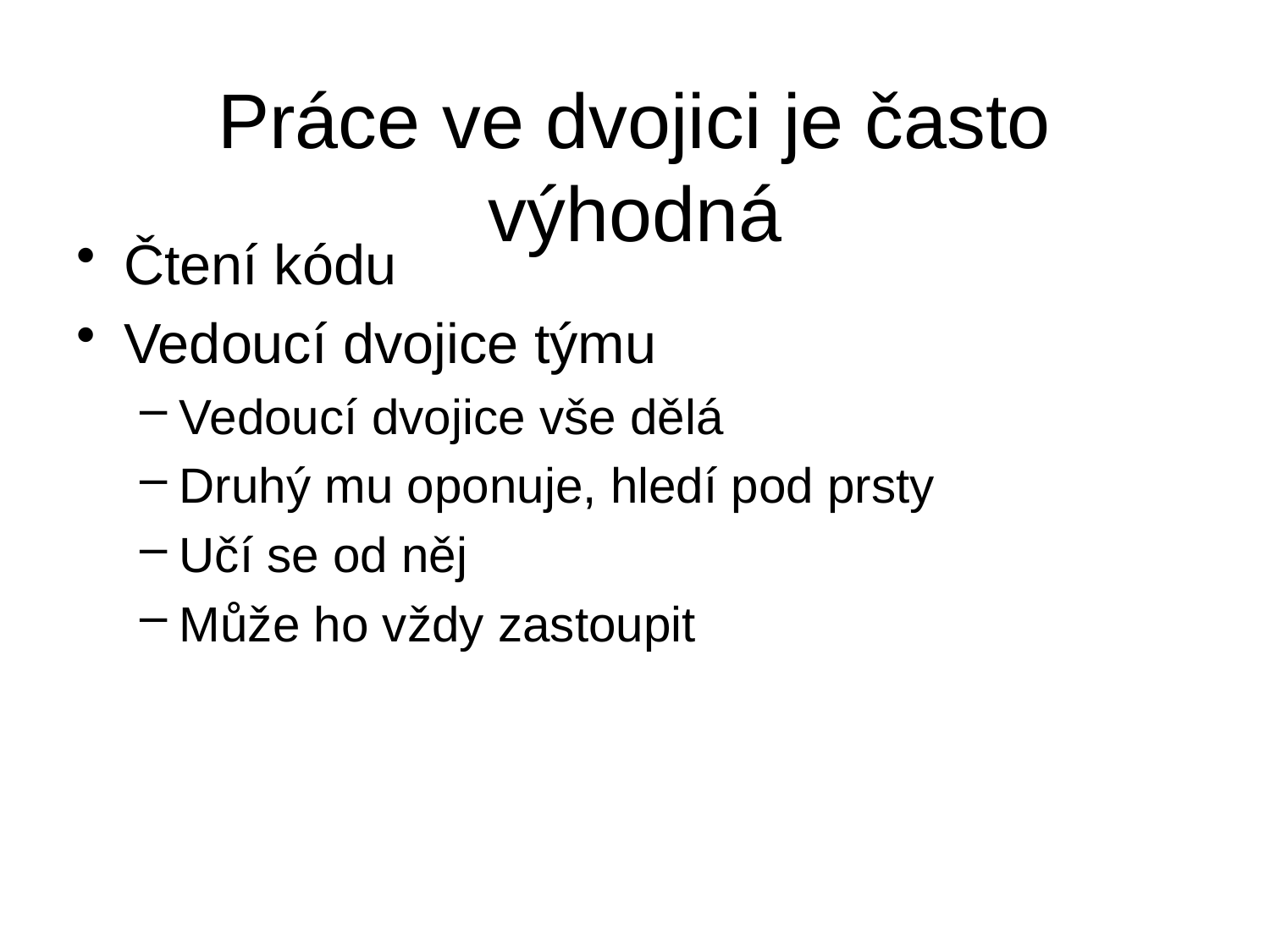

# Práce ve dvojici je často výhodná
Čtení kódu
Vedoucí dvojice týmu
Vedoucí dvojice vše dělá
Druhý mu oponuje, hledí pod prsty
Učí se od něj
Může ho vždy zastoupit